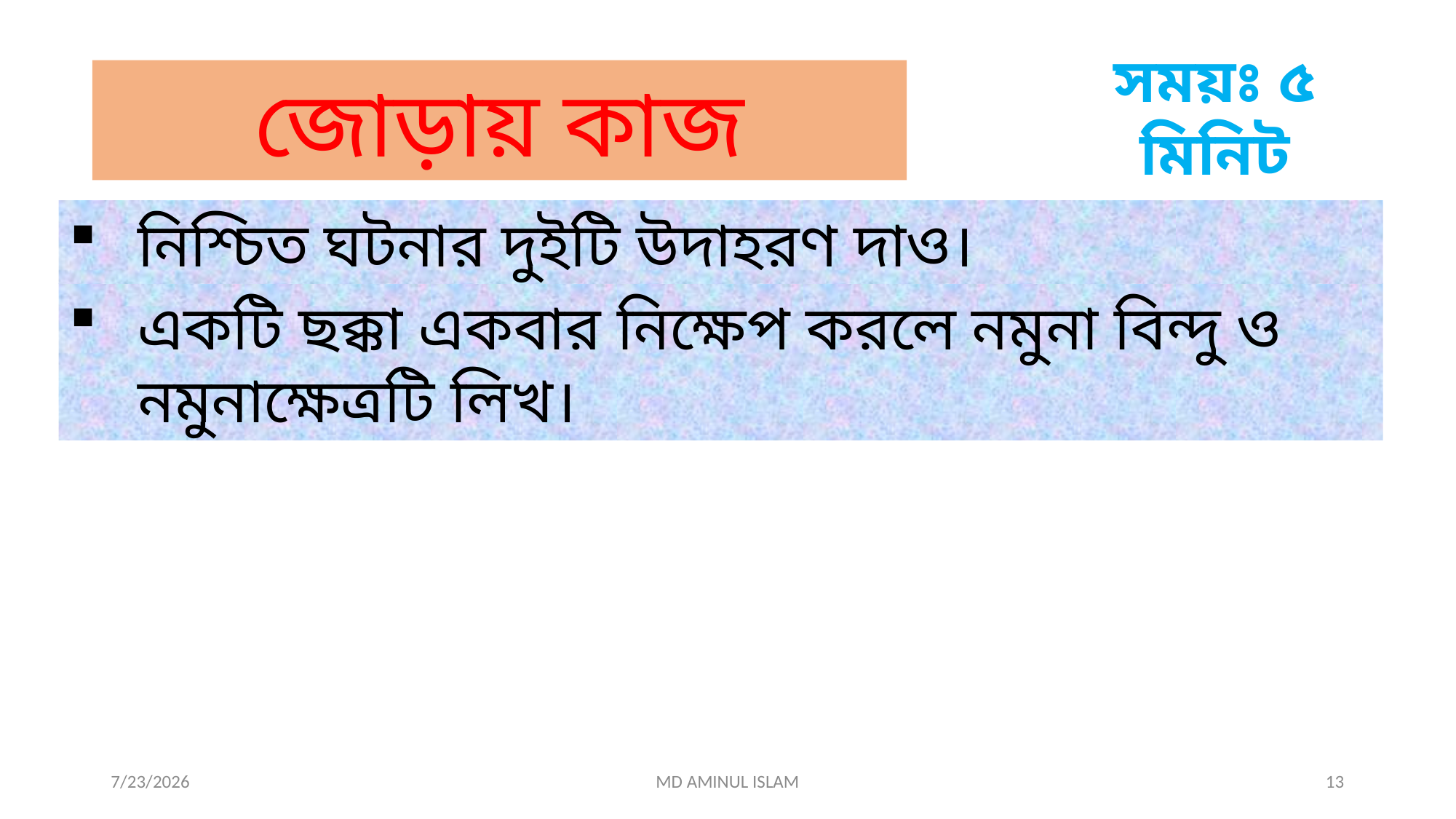

সময়ঃ ৫ মিনিট
জোড়ায় কাজ
নিশ্চিত ঘটনার দুইটি উদাহরণ দাও।
একটি ছক্কা একবার নিক্ষেপ করলে নমুনা বিন্দু ও নমুনাক্ষেত্রটি লিখ।
7/23/2026
MD AMINUL ISLAM
13